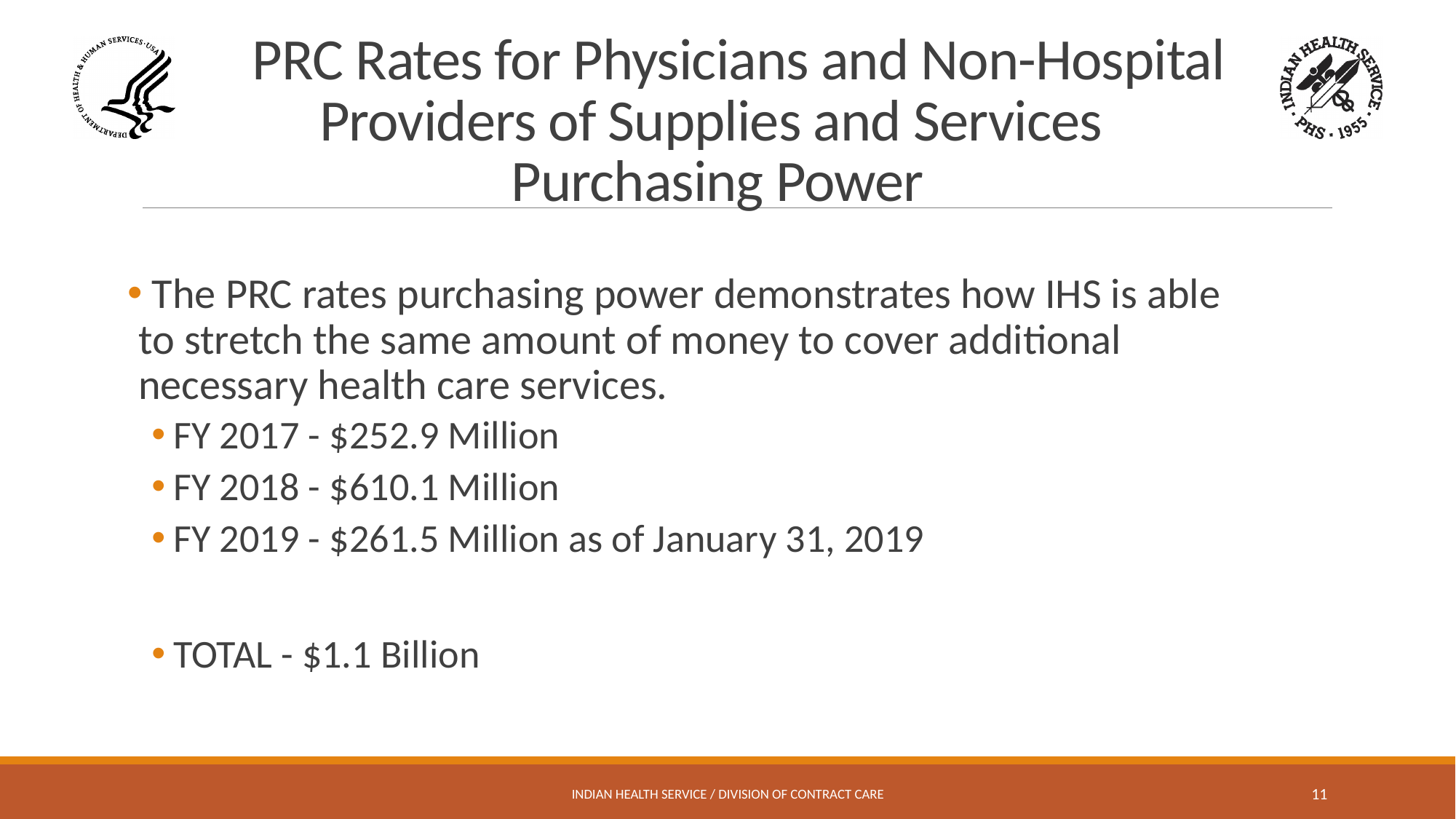

# PRC Rates for Physicians and Non-Hospital Providers of Supplies and Services Purchasing Power
 The PRC rates purchasing power demonstrates how IHS is able to stretch the same amount of money to cover additional necessary health care services.
FY 2017 - $252.9 Million
FY 2018 - $610.1 Million
FY 2019 - $261.5 Million as of January 31, 2019

TOTAL - $1.1 Billion
Indian Health Service / Division of Contract Care
11